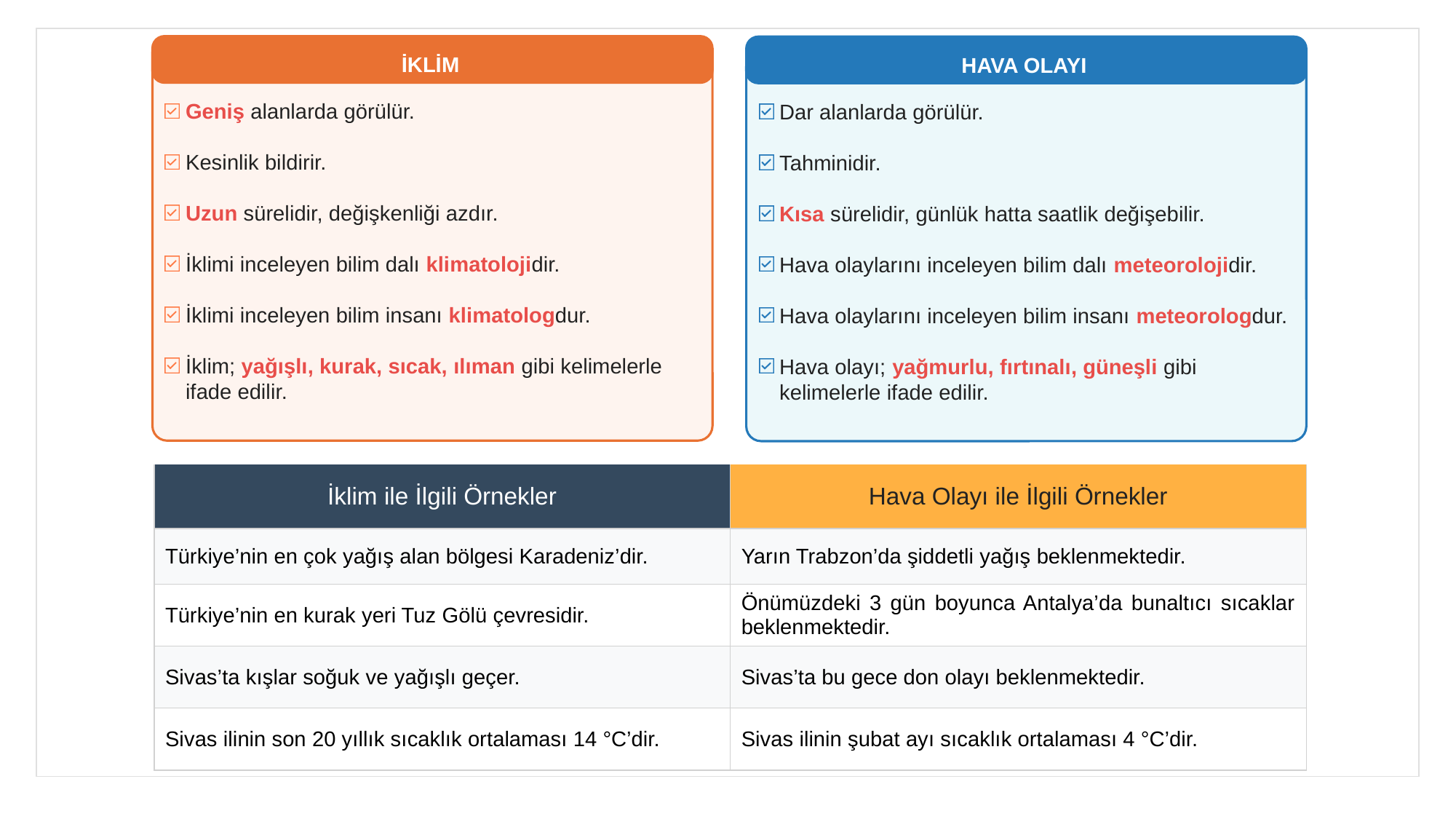

İKLİM
HAVA OLAYI

Geniş alanlarda görülür.

Kesinlik bildirir.

Uzun sürelidir, değişkenliği azdır.

İklimi inceleyen bilim dalı klimatolojidir.

İklimi inceleyen bilim insanı klimatologdur.

İklim; yağışlı, kurak, sıcak, ılıman gibi kelimelerle ifade edilir.
Dar alanlarda görülür.

Tahminidir.

Kısa sürelidir, günlük hatta saatlik değişebilir.

Hava olaylarını inceleyen bilim dalı meteorolojidir.

Hava olaylarını inceleyen bilim insanı meteorologdur.

Hava olayı; yağmurlu, fırtınalı, güneşli gibi kelimelerle ifade edilir.

| İklim ile İlgili Örnekler | Hava Olayı ile İlgili Örnekler |
| --- | --- |
| Türkiye’nin en çok yağış alan bölgesi Karadeniz’dir. | Yarın Trabzon’da şiddetli yağış beklenmektedir. |
| Türkiye’nin en kurak yeri Tuz Gölü çevresidir. | Önümüzdeki 3 gün boyunca Antalya’da bunaltıcı sıcaklar beklenmektedir. |
| Sivas’ta kışlar soğuk ve yağışlı geçer. | Sivas’ta bu gece don olayı beklenmektedir. |
| Sivas ilinin son 20 yıllık sıcaklık ortalaması 14 °C’dir. | Sivas ilinin şubat ayı sıcaklık ortalaması 4 °C’dir. |